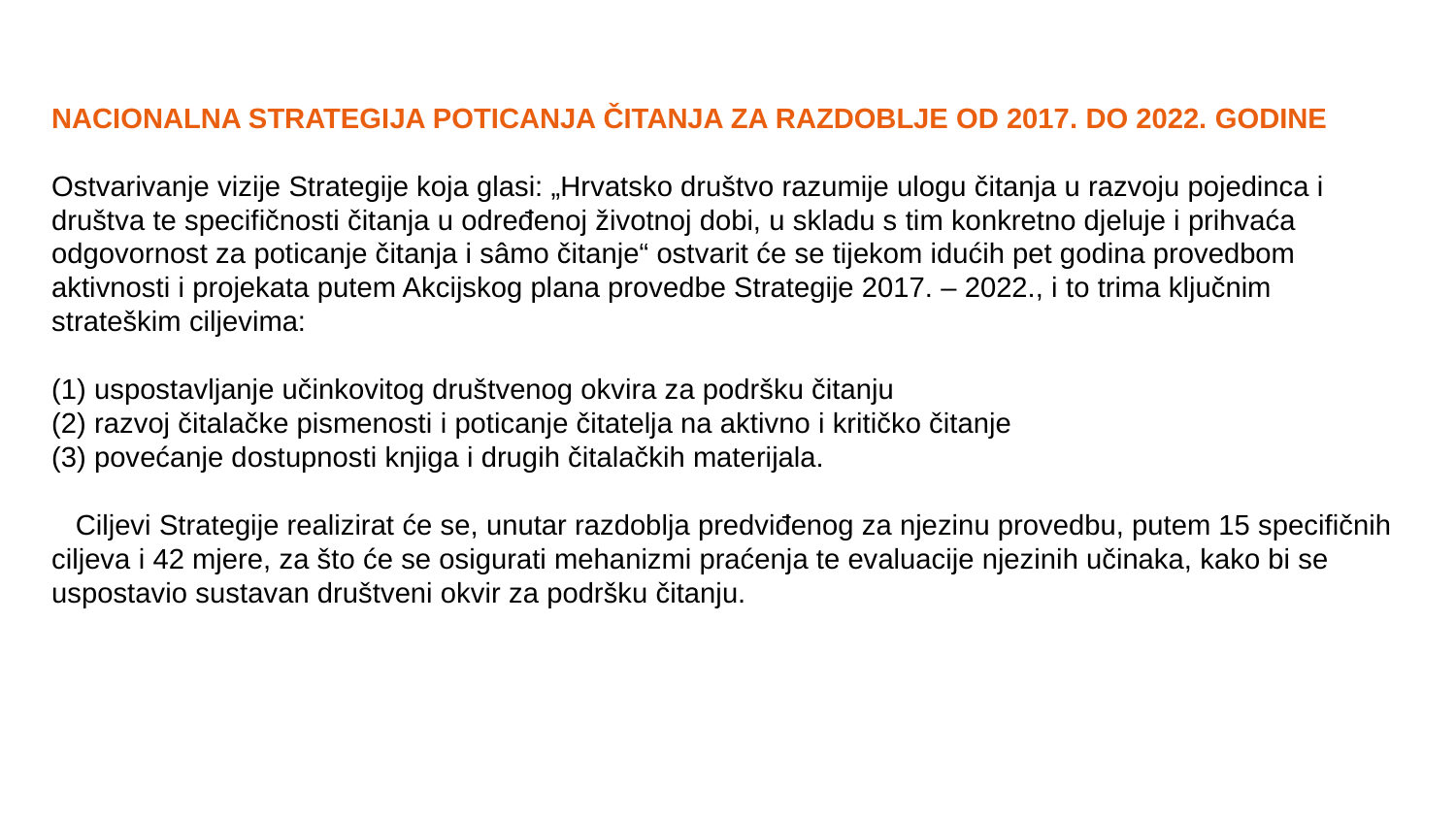

# NACIONALNA STRATEGIJA POTICANJA ČITANJA ZA RAZDOBLJE OD 2017. DO 2022. GODINE Ostvarivanje vizije Strategije koja glasi: „Hrvatsko društvo razumije ulogu čitanja u razvoju pojedinca i društva te specifičnosti čitanja u određenoj životnoj dobi, u skladu s tim konkretno djeluje i prihvaća odgovornost za poticanje čitanja i sâmo čitanje“ ostvarit će se tijekom idućih pet godina provedbom aktivnosti i projekata putem Akcijskog plana provedbe Strategije 2017. – 2022., i to trima ključnim strateškim ciljevima: (1) uspostavljanje učinkovitog društvenog okvira za podršku čitanju (2) razvoj čitalačke pismenosti i poticanje čitatelja na aktivno i kritičko čitanje (3) povećanje dostupnosti knjiga i drugih čitalačkih materijala. Ciljevi Strategije realizirat će se, unutar razdoblja predviđenog za njezinu provedbu, putem 15 specifičnih ciljeva i 42 mjere, za što će se osigurati mehanizmi praćenja te evaluacije njezinih učinaka, kako bi se uspostavio sustavan društveni okvir za podršku čitanju.